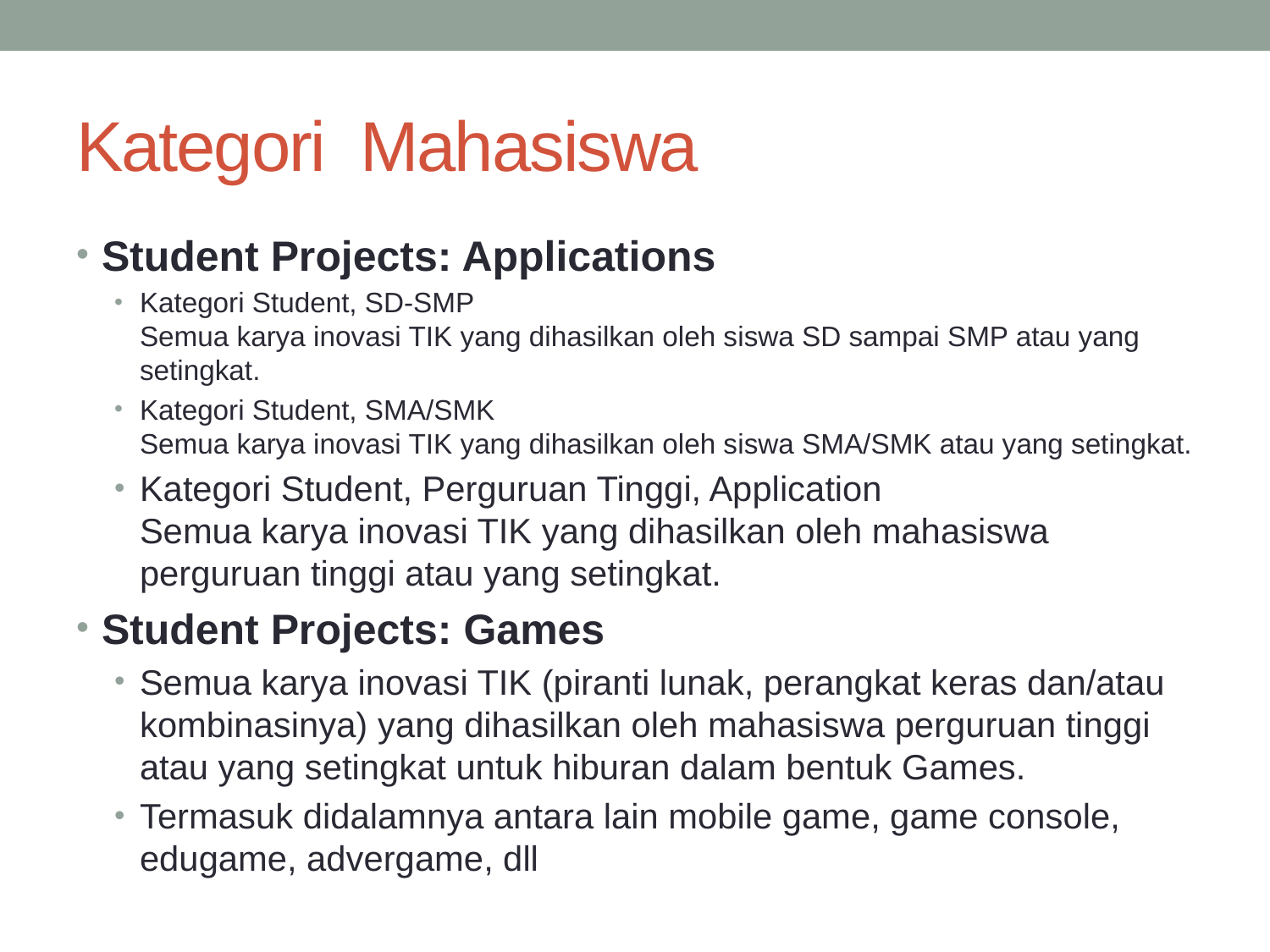

# Kategori  Mahasiswa
Student Projects: Applications
Kategori Student, SD-SMP
Semua karya inovasi TIK yang dihasilkan oleh siswa SD sampai SMP atau yang setingkat.
Kategori Student, SMA/SMK
Semua karya inovasi TIK yang dihasilkan oleh siswa SMA/SMK atau yang setingkat.
Kategori Student, Perguruan Tinggi, Application
Semua karya inovasi TIK yang dihasilkan oleh mahasiswa perguruan tinggi atau yang setingkat.
Student Projects: Games
Semua karya inovasi TIK (piranti lunak, perangkat keras dan/atau kombinasinya) yang dihasilkan oleh mahasiswa perguruan tinggi atau yang setingkat untuk hiburan dalam bentuk Games.
Termasuk didalamnya antara lain mobile game, game console, edugame, advergame, dll